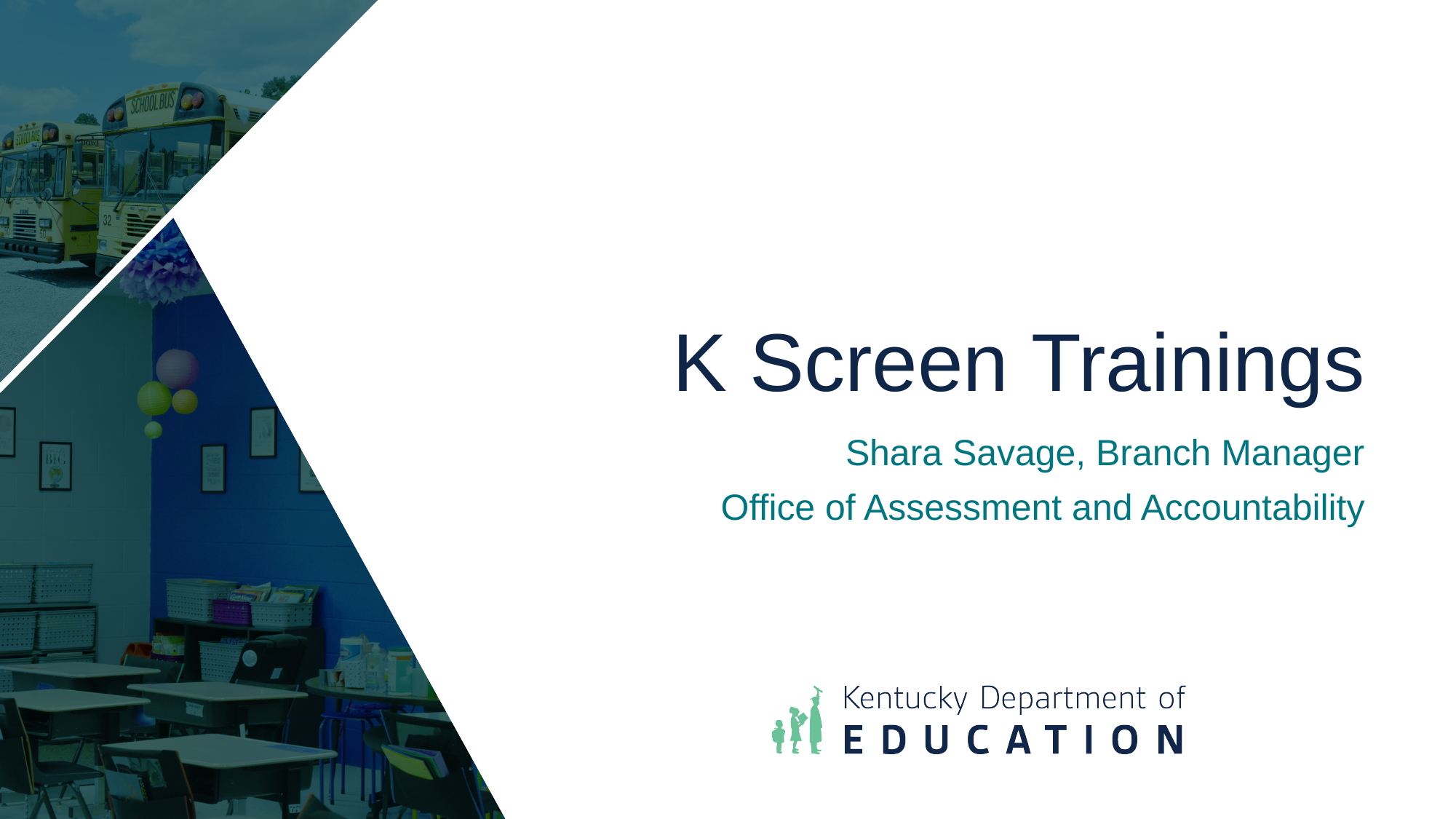

# K Screen Trainings
Shara Savage, Branch Manager
Office of Assessment and Accountability